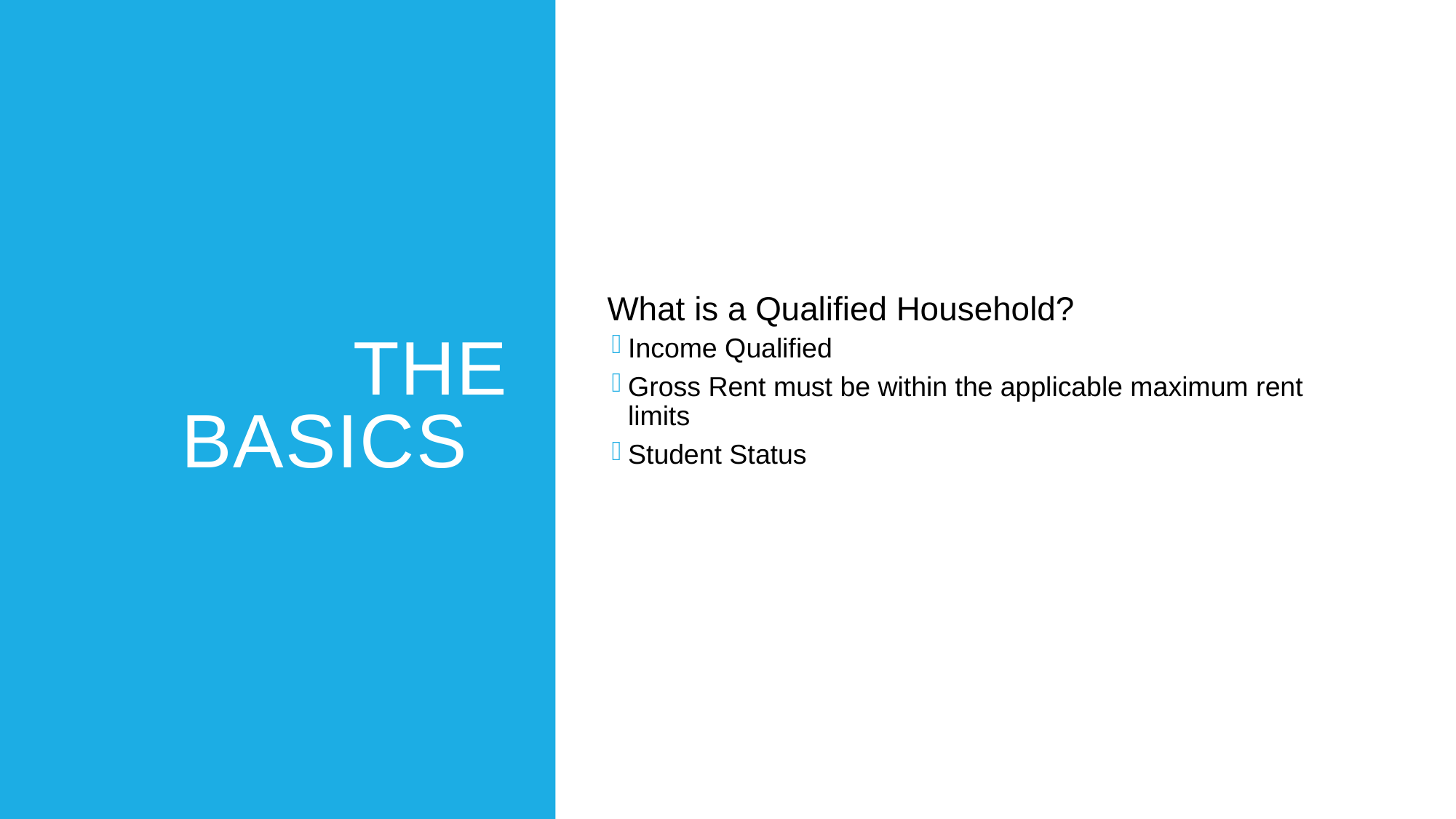

# The Basics
What is a Qualified Household?
Income Qualified
Gross Rent must be within the applicable maximum rent limits
Student Status